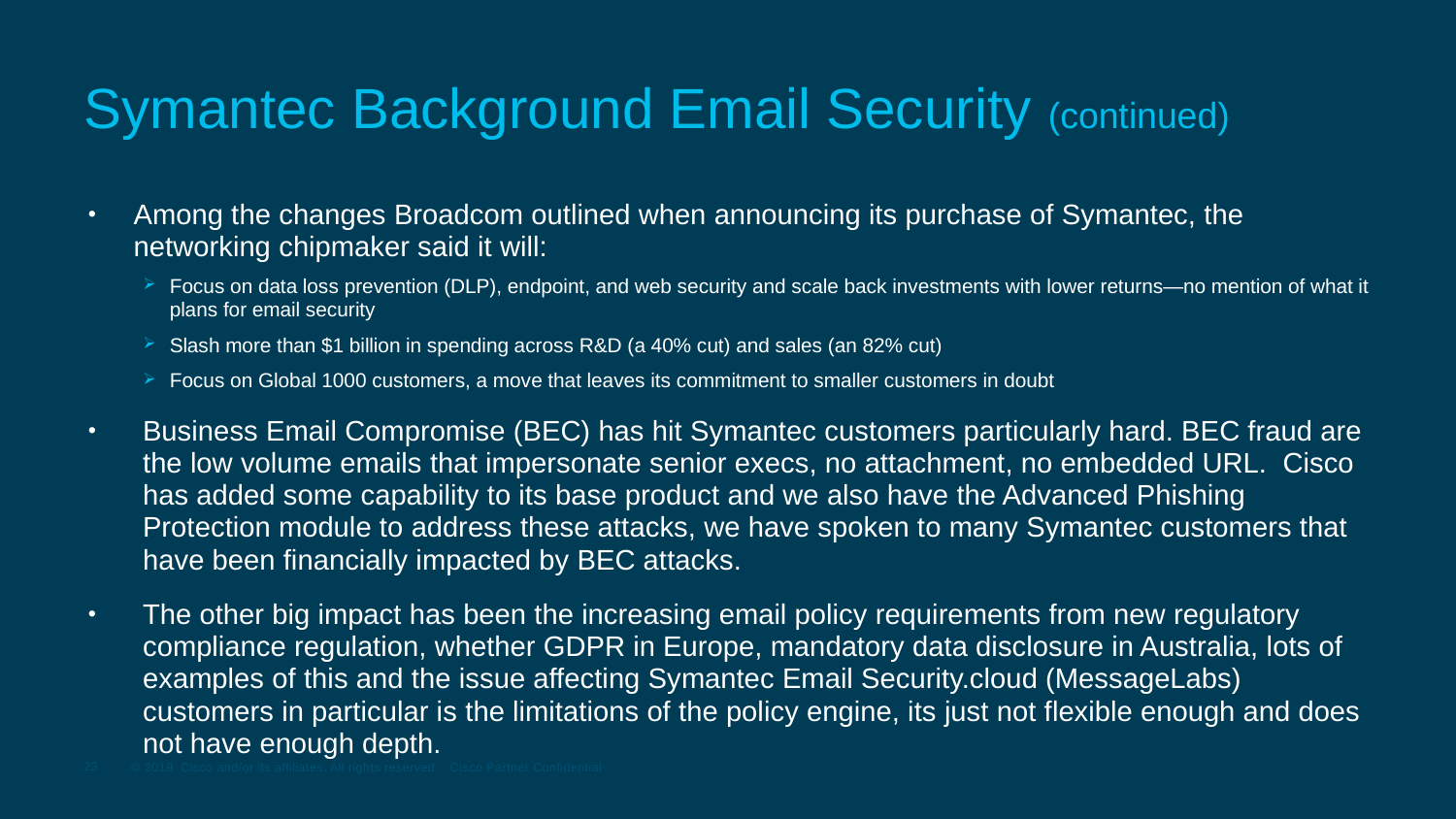

# Symantec Background Email Security (continued)
Among the changes Broadcom outlined when announcing its purchase of Symantec, the networking chipmaker said it will:
Focus on data loss prevention (DLP), endpoint, and web security and scale back investments with lower returns—no mention of what it plans for email security
Slash more than $1 billion in spending across R&D (a 40% cut) and sales (an 82% cut)
Focus on Global 1000 customers, a move that leaves its commitment to smaller customers in doubt
Business Email Compromise (BEC) has hit Symantec customers particularly hard. BEC fraud are the low volume emails that impersonate senior execs, no attachment, no embedded URL.  Cisco has added some capability to its base product and we also have the Advanced Phishing Protection module to address these attacks, we have spoken to many Symantec customers that have been financially impacted by BEC attacks.
The other big impact has been the increasing email policy requirements from new regulatory compliance regulation, whether GDPR in Europe, mandatory data disclosure in Australia, lots of examples of this and the issue affecting Symantec Email Security.cloud (MessageLabs) customers in particular is the limitations of the policy engine, its just not flexible enough and does not have enough depth.